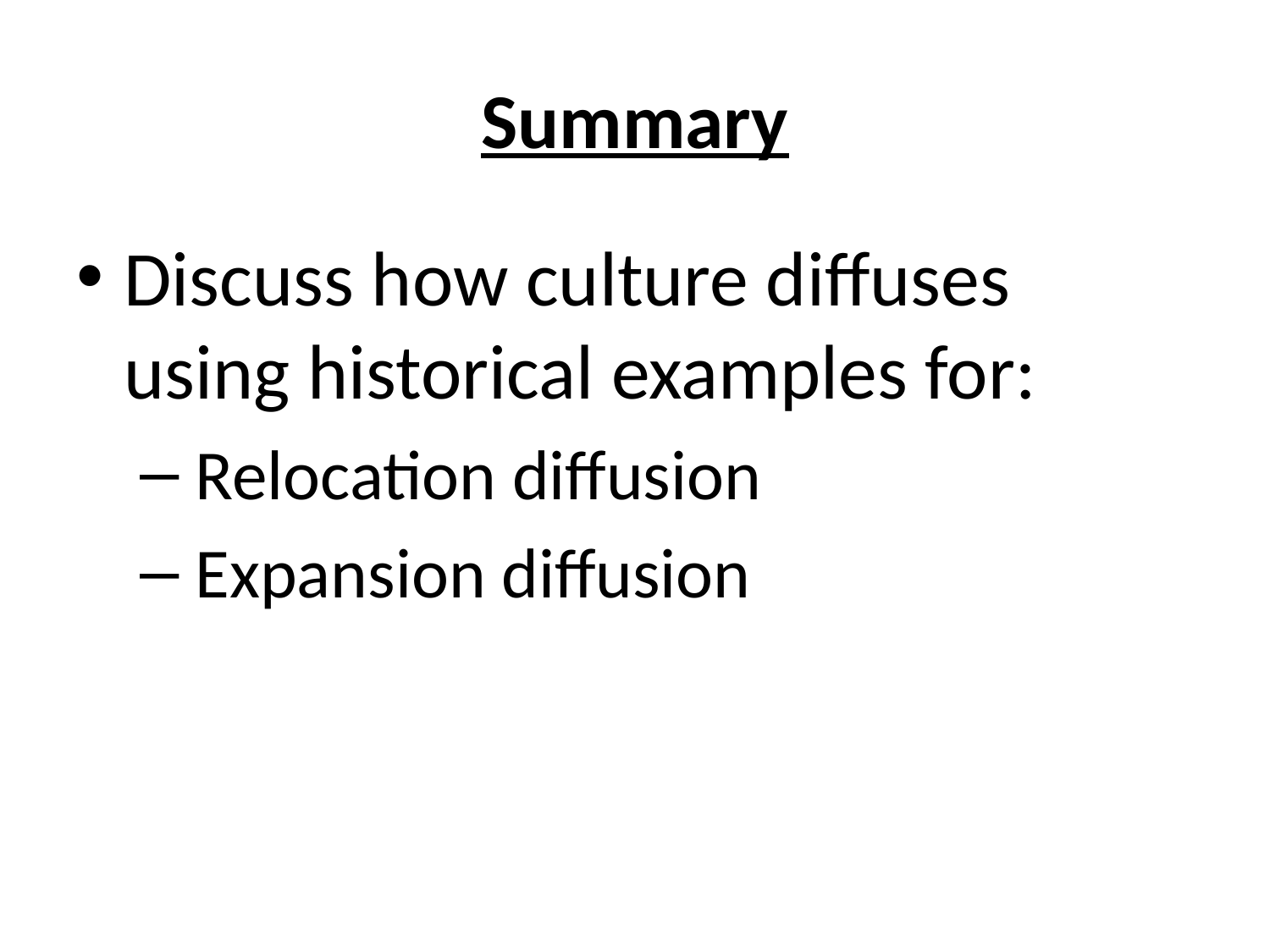

# Summary
Discuss how culture diffuses using historical examples for:
 Relocation diffusion
 Expansion diffusion